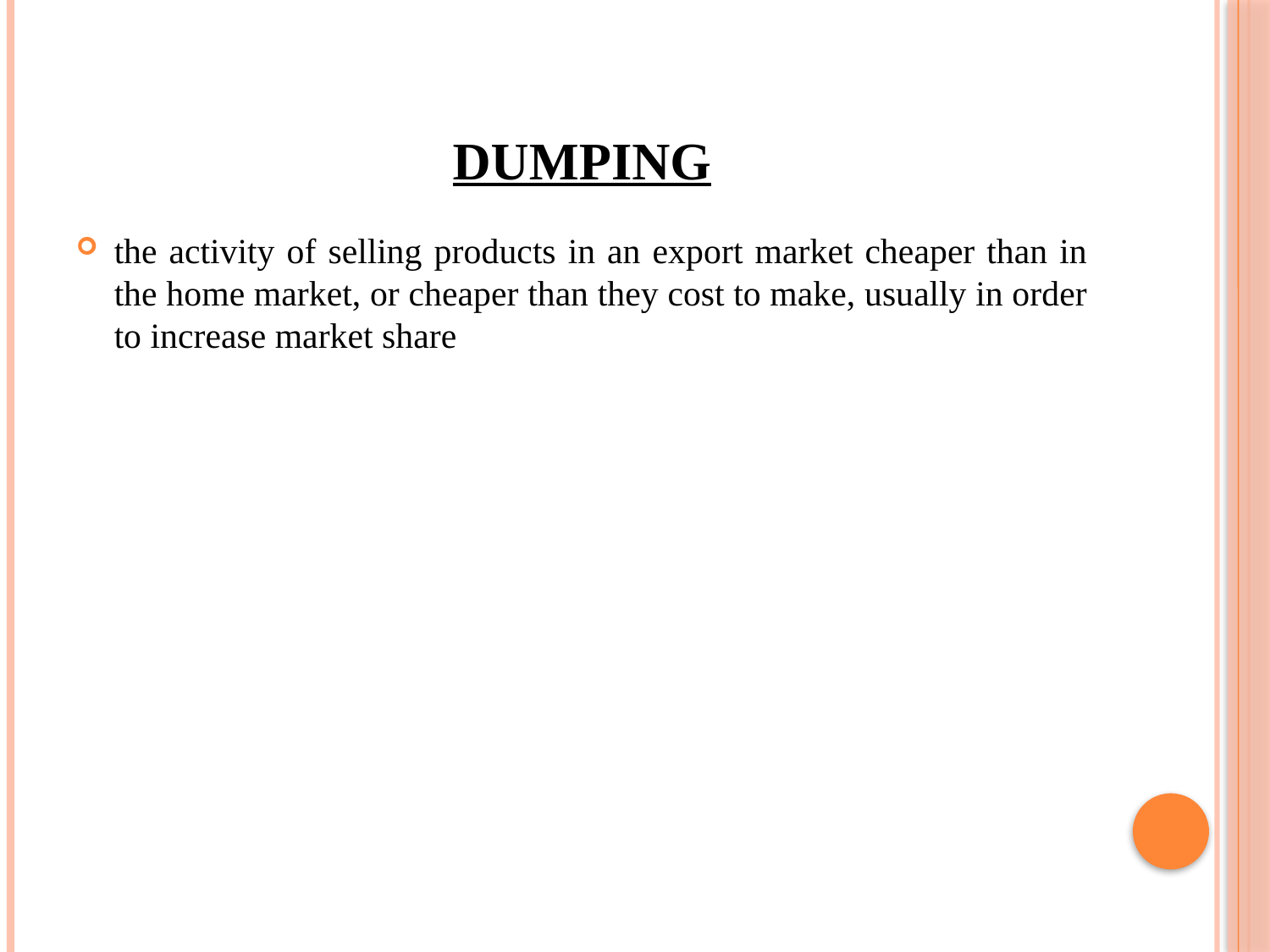

# DUMPING
the activity of selling products in an export market cheaper than in the home market, or cheaper than they cost to make, usually in order to increase market share